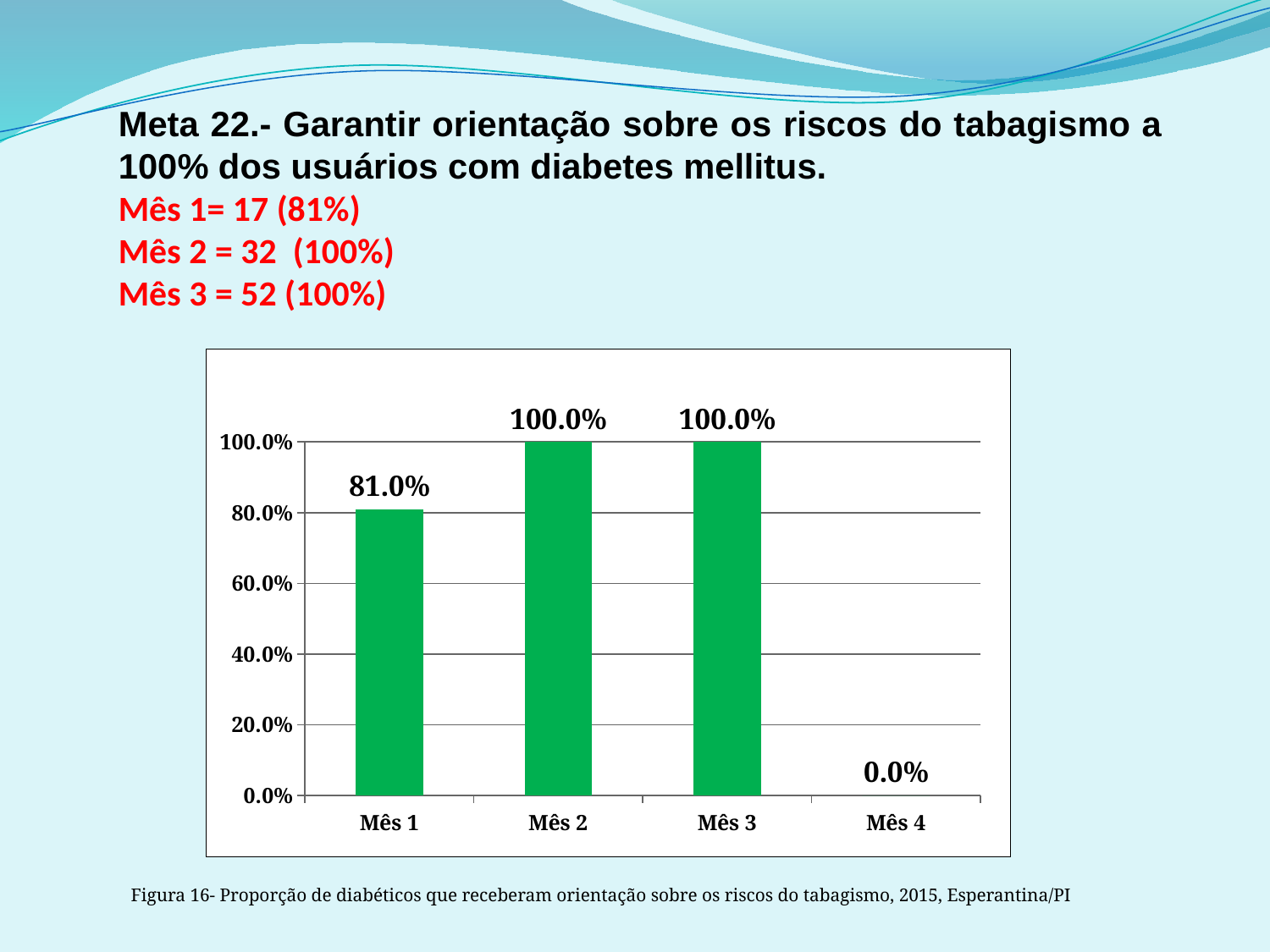

Meta 22.- Garantir orientação sobre os riscos do tabagismo a 100% dos usuários com diabetes mellitus.
Mês 1= 17 (81%)
Mês 2 = 32  (100%)
Mês 3 = 52 (100%)

### Chart

| Category | Proporção de diabéticos que receberam orientação sobre os riscos do tabagismo |
|---|---|
| Mês 1 | 0.8095238095238096 |
| Mês 2 | 1.0 |
| Mês 3 | 1.0 |
| Mês 4 | 0.0 |
Figura 16- Proporção de diabéticos que receberam orientação sobre os riscos do tabagismo, 2015, Esperantina/PI